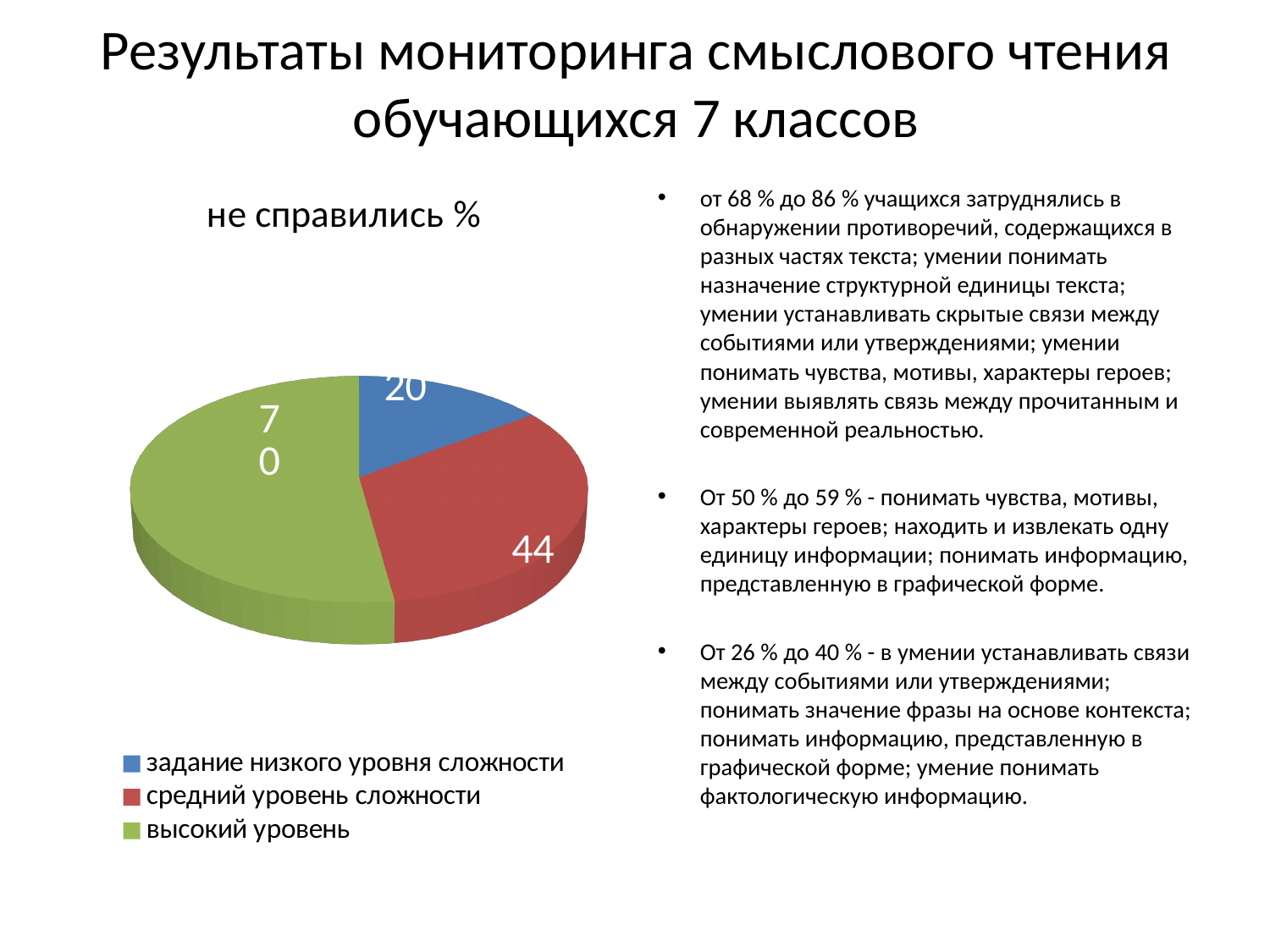

# Результаты мониторинга смыслового чтения обучающихся 7 классов

[unsupported chart]

от 68 % до 86 % учащихся затруднялись в обнаружении противоречий, содержащихся в разных частях текста; умении понимать назначение структурной единицы текста; умении устанавливать скрытые связи между событиями или утверждениями; умении понимать чувства, мотивы, характеры героев; умении выявлять связь между прочитанным и современной реальностью.

От 50 % до 59 % - понимать чувства, мотивы, характеры героев; находить и извлекать одну единицу информации; понимать информацию, представленную в графической форме.

От 26 % до 40 % - в умении устанавливать связи между событиями или утверждениями; понимать значение фразы на основе контекста; понимать информацию, представленную в графической форме; умение понимать фактологическую информацию.